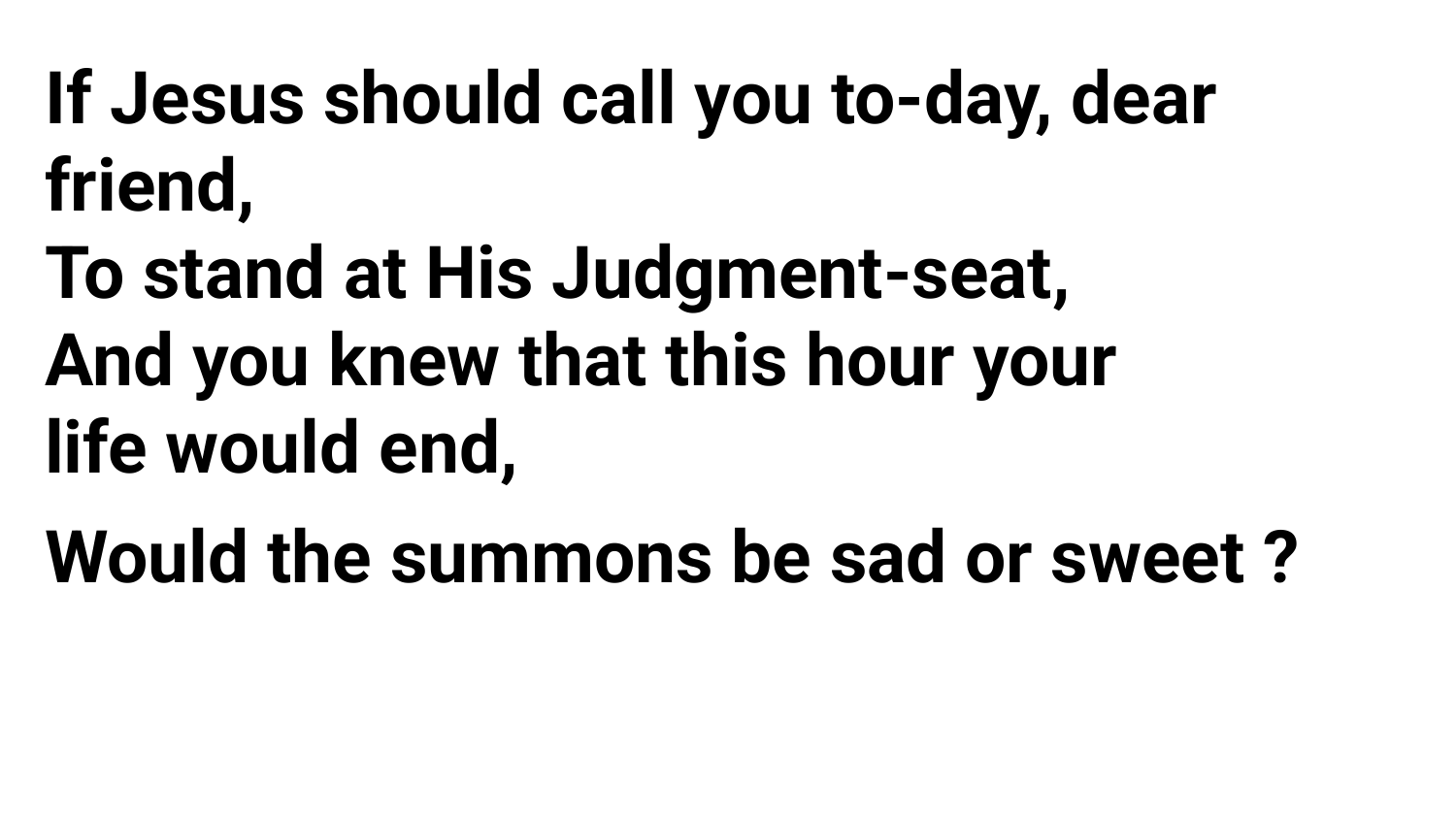

If Jesus should call you to-day, dear friend,
To stand at His Judgment-seat,
And you knew that this hour your
life would end,
Would the summons be sad or sweet ?